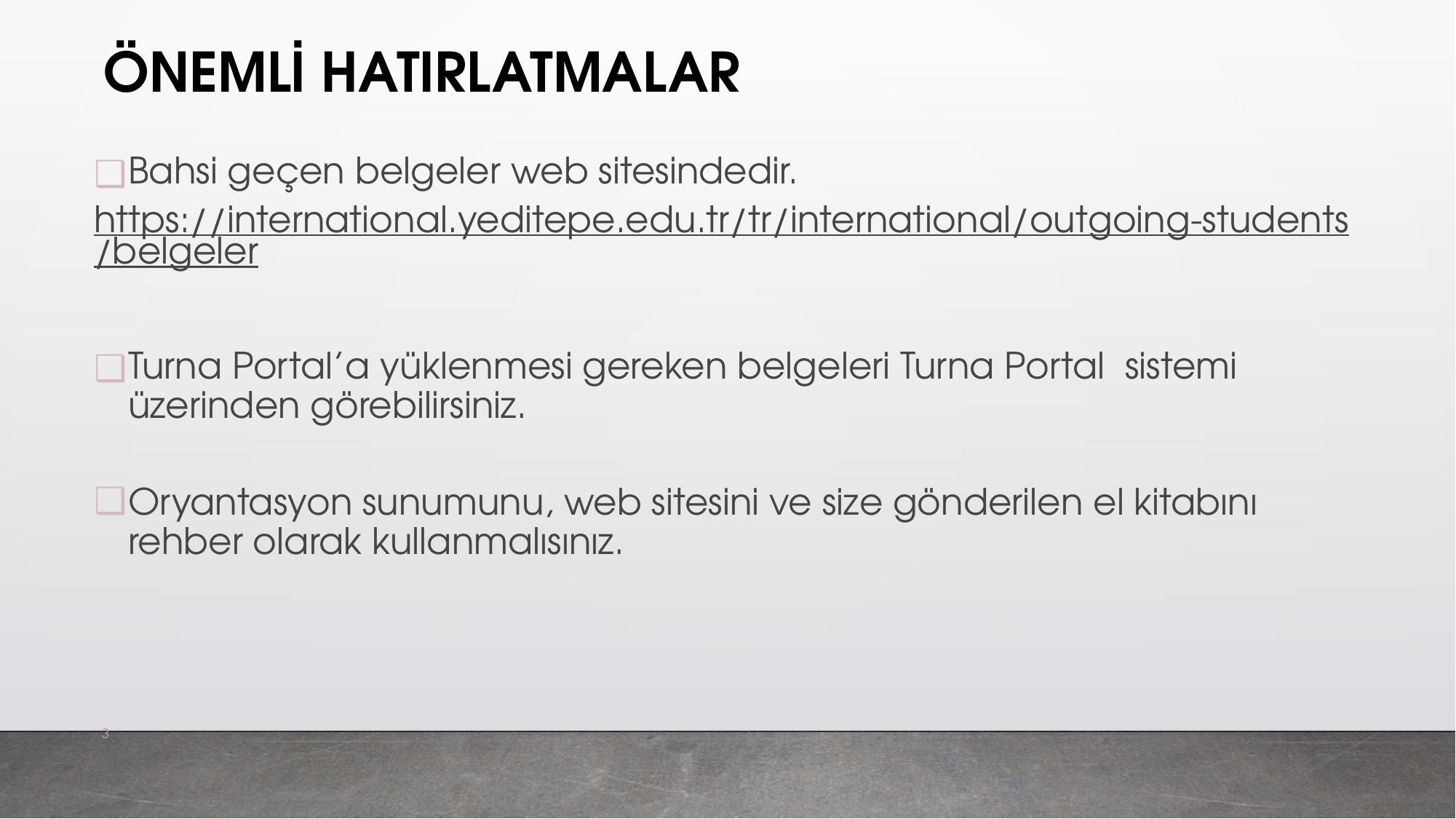

# ÖNEMLİ HATIRLATMALAR
Bahsi geçen belgeler web sitesindedir.
https://international.yeditepe.edu.tr/tr/international/outgoing-students/belgeler

Turna Portal’a yüklenmesi gereken belgeleri Turna Portal  sistemi üzerinden görebilirsiniz.

Oryantasyon sunumunu, web sitesini ve size gönderilen el kitabını rehber olarak kullanmalısınız.

3